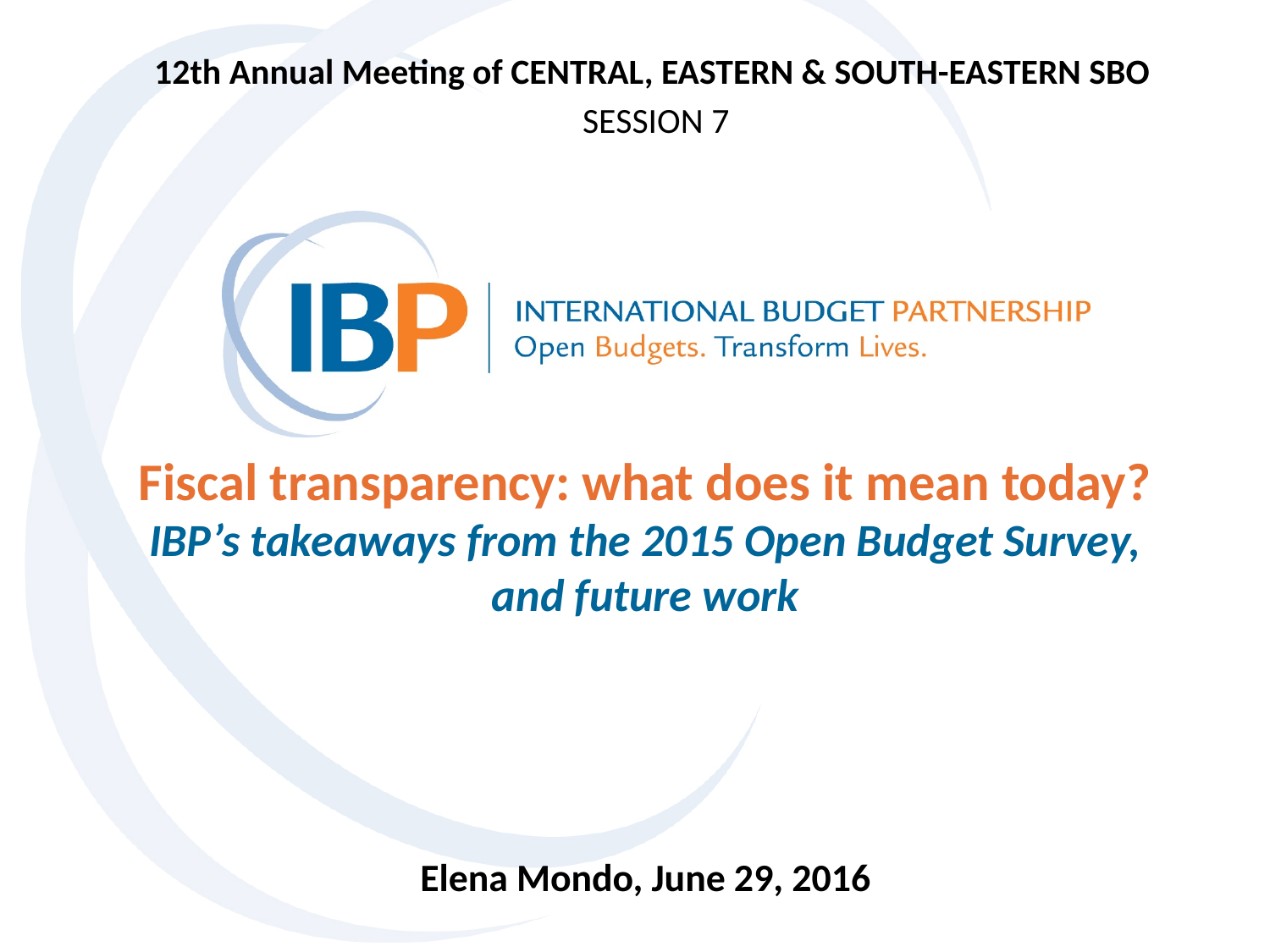

12th Annual Meeting of CENTRAL, EASTERN & SOUTH-EASTERN SBO
SESSION 7
# Fiscal transparency: what does it mean today? IBP’s takeaways from the 2015 Open Budget Survey, and future work

Elena Mondo, June 29, 2016